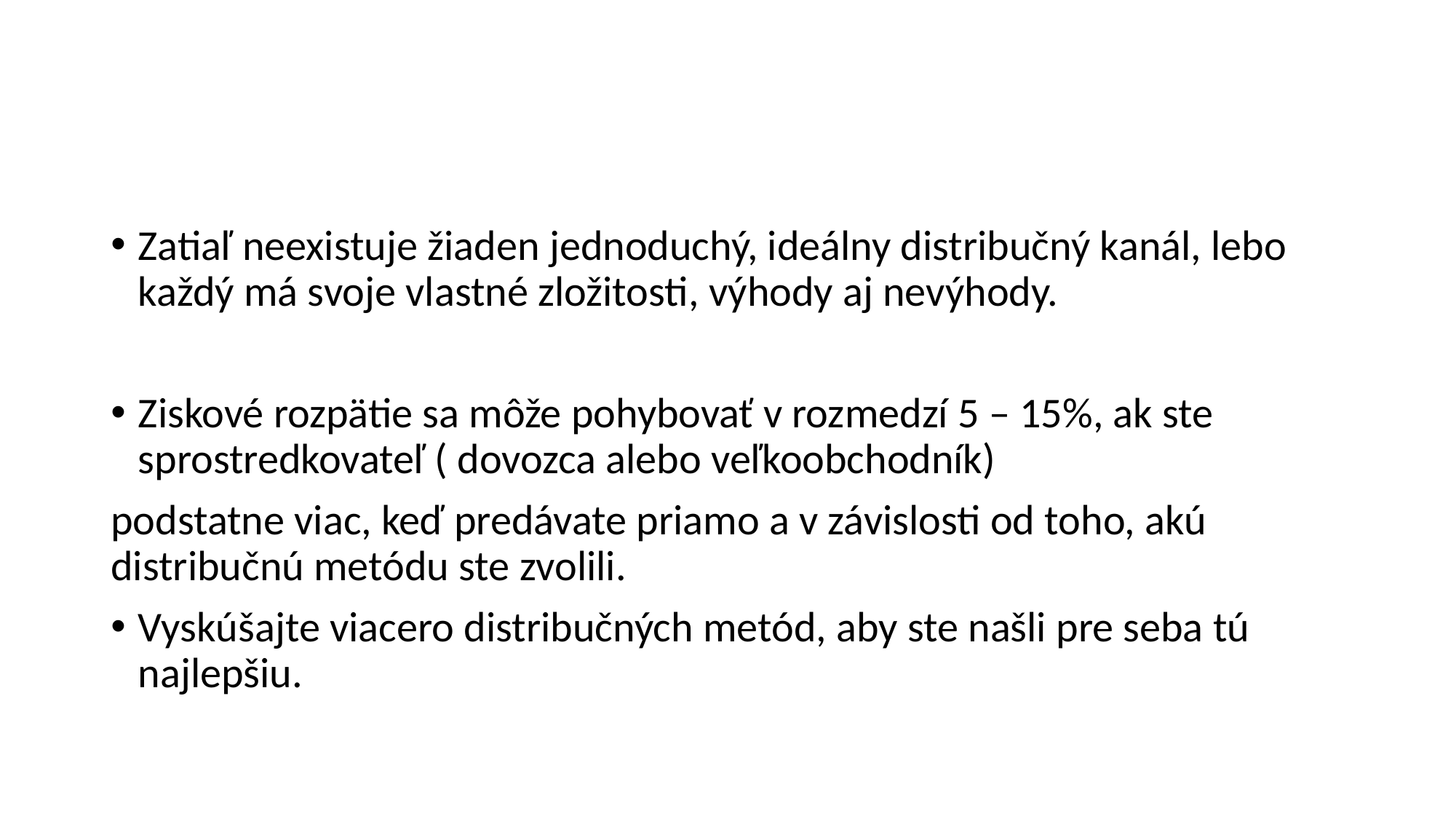

#
Zatiaľ neexistuje žiaden jednoduchý, ideálny distribučný kanál, lebo každý má svoje vlastné zložitosti, výhody aj nevýhody.

Ziskové rozpätie sa môže pohybovať v rozmedzí 5 – 15%, ak ste sprostredkovateľ ( dovozca alebo veľkoobchodník)
podstatne viac, keď predávate priamo a v závislosti od toho, akú distribučnú metódu ste zvolili.
Vyskúšajte viacero distribučných metód, aby ste našli pre seba tú najlepšiu.